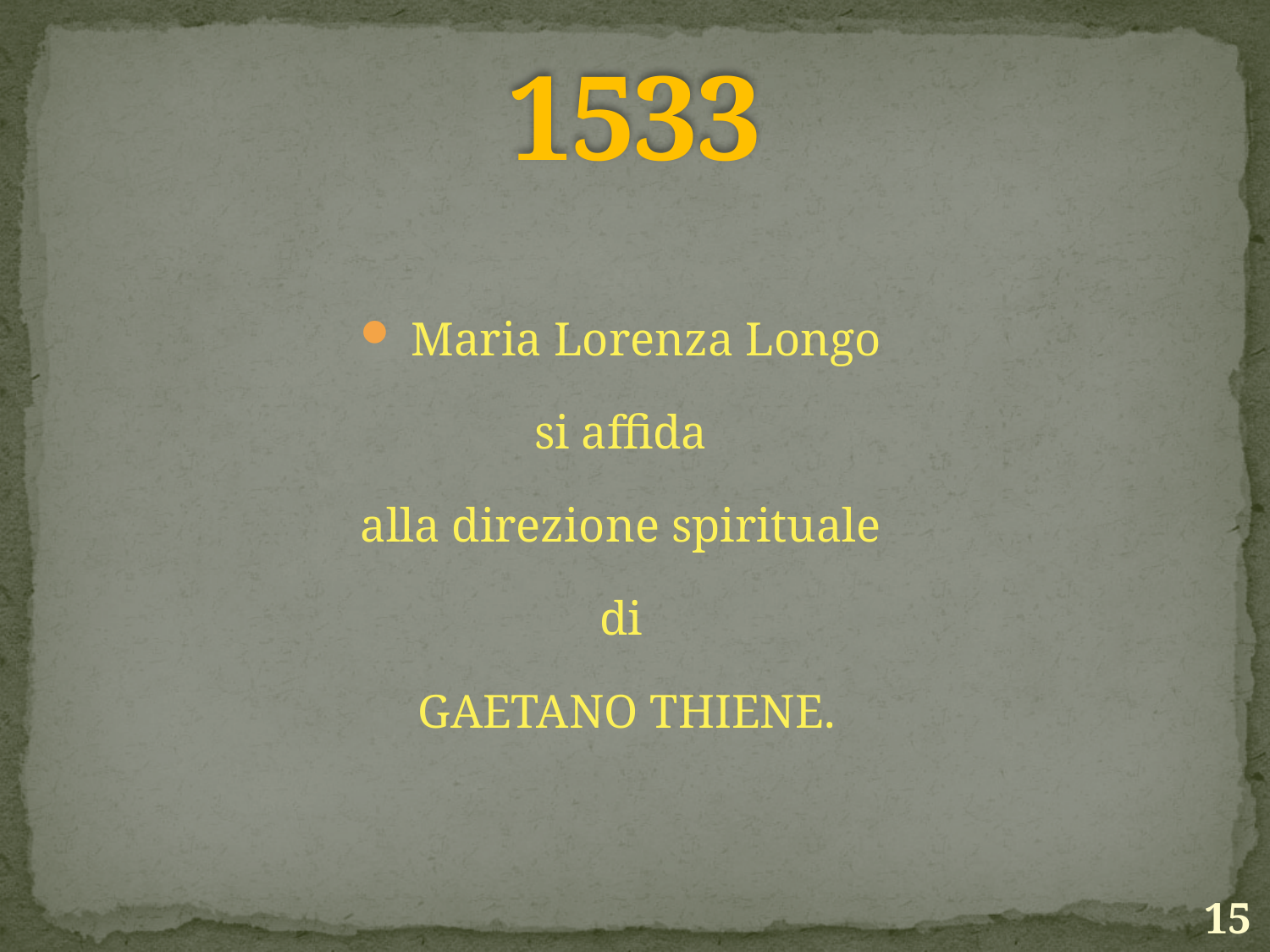

# 1533
 Maria Lorenza Longo
si affida
alla direzione spirituale
di
Gaetano Thiene.

15